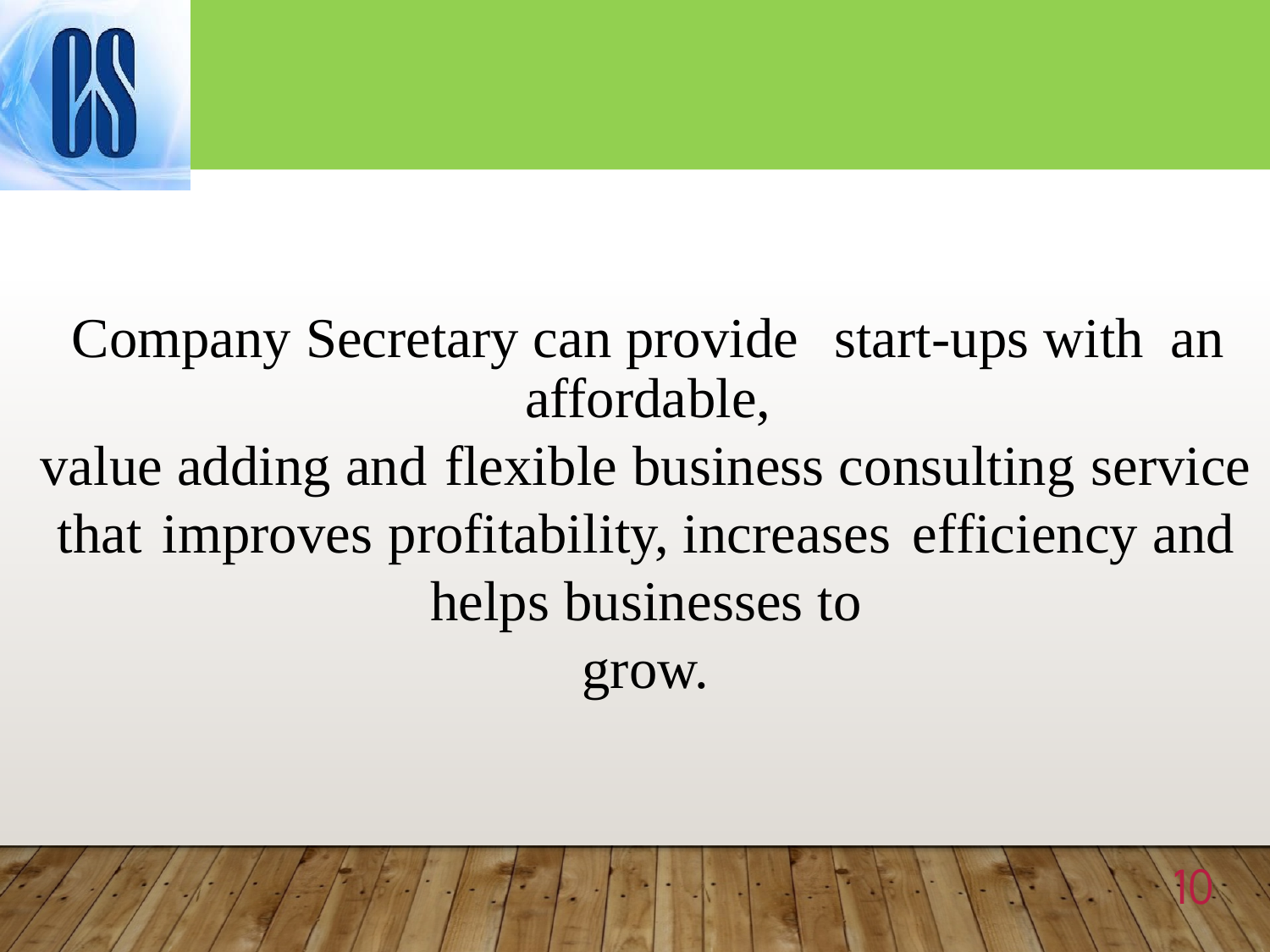

Company Secretary can provide  start-ups with an affordable,
value adding and flexible business consulting service that improves profitability, increases efficiency and helps businesses to
grow.
10